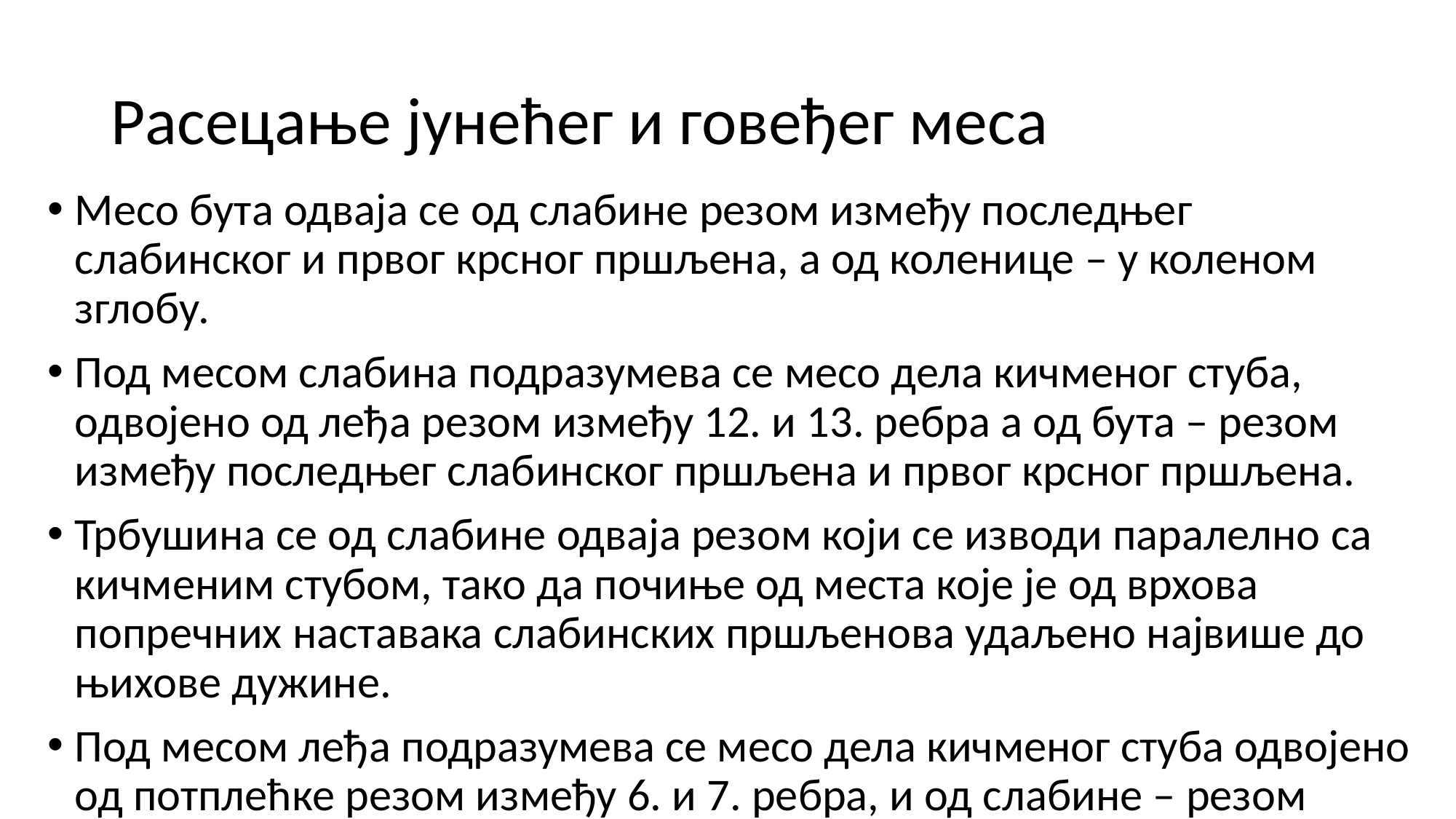

# Расецање јунећег и говеђег меса
Месо бута одваја се од слабине резом између последњег слабинског и првог крсног пршљена, а од коленице – у коленом зглобу.
Под месом слабина подразумева се месо дела кичменог стуба, одвојено од леђа резом између 12. и 13. ребра а од бута – резом између последњег слабинског пршљена и првог крсног пршљена.
Трбушина се од слабине одваја резом који се изводи паралелно са кичменим стубом, тако да почиње од места које је од врхова попречних наставака слабинских пршљенова удаљено највише до њихове дужине.
Под месом леђа подразумева се месо дела кичменог стуба одвојено од потплећке резом између 6. и 7. ребра, и од слабине – резом између 12. и 13. ребра.